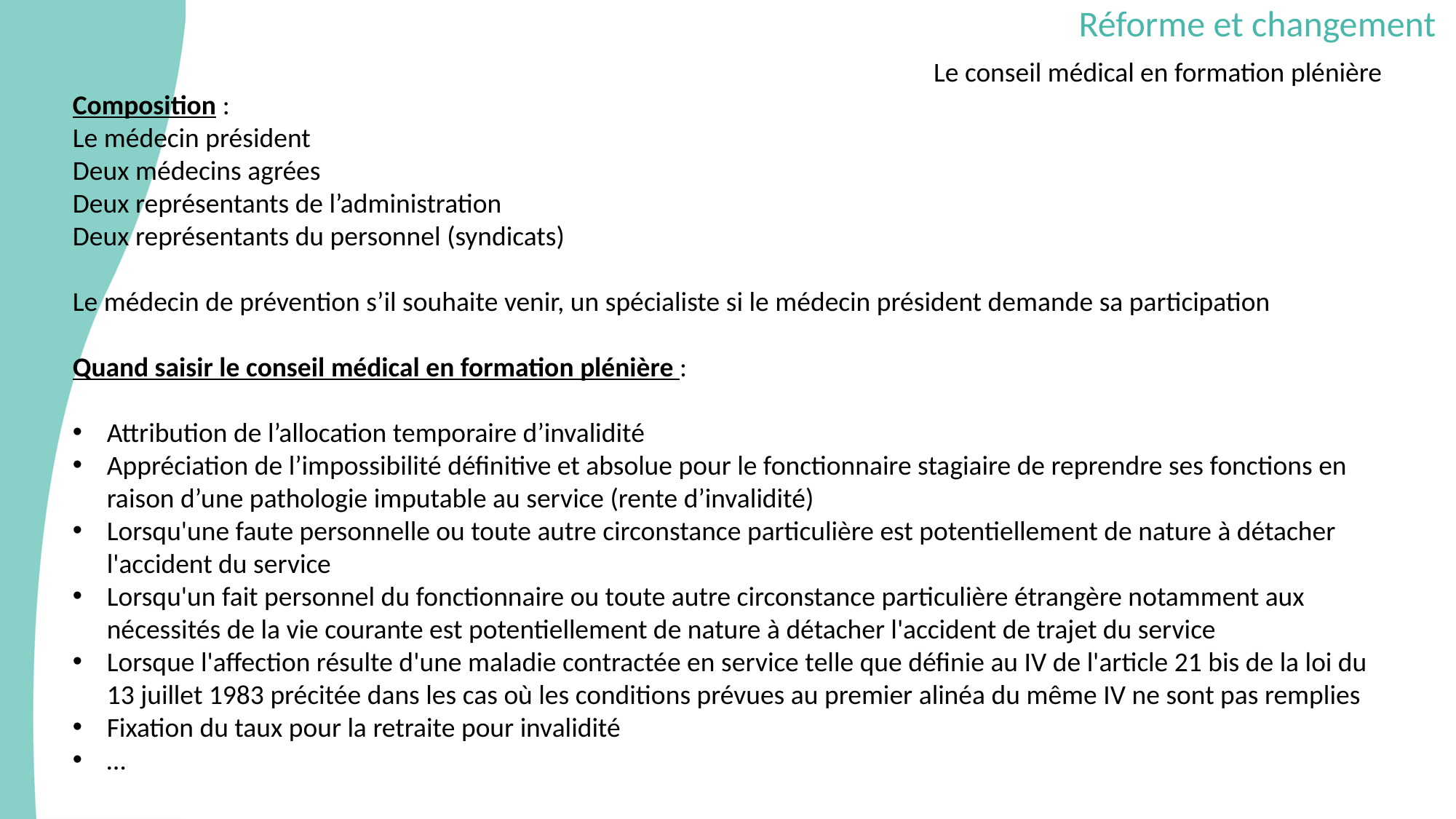

# Réforme et changement

Le conseil médical en formation plénière
Composition :
Le médecin président
Deux médecins agrées
Deux représentants de l’administration
Deux représentants du personnel (syndicats)

Le médecin de prévention s’il souhaite venir, un spécialiste si le médecin président demande sa participation

Quand saisir le conseil médical en formation plénière :

Attribution de l’allocation temporaire d’invalidité
Appréciation de l’impossibilité définitive et absolue pour le fonctionnaire stagiaire de reprendre ses fonctions en raison d’une pathologie imputable au service (rente d’invalidité)
Lorsqu'une faute personnelle ou toute autre circonstance particulière est potentiellement de nature à détacher l'accident du service
Lorsqu'un fait personnel du fonctionnaire ou toute autre circonstance particulière étrangère notamment aux nécessités de la vie courante est potentiellement de nature à détacher l'accident de trajet du service
Lorsque l'affection résulte d'une maladie contractée en service telle que définie au IV de l'article 21 bis de la loi du 13 juillet 1983 précitée dans les cas où les conditions prévues au premier alinéa du même IV ne sont pas remplies
Fixation du taux pour la retraite pour invalidité
…